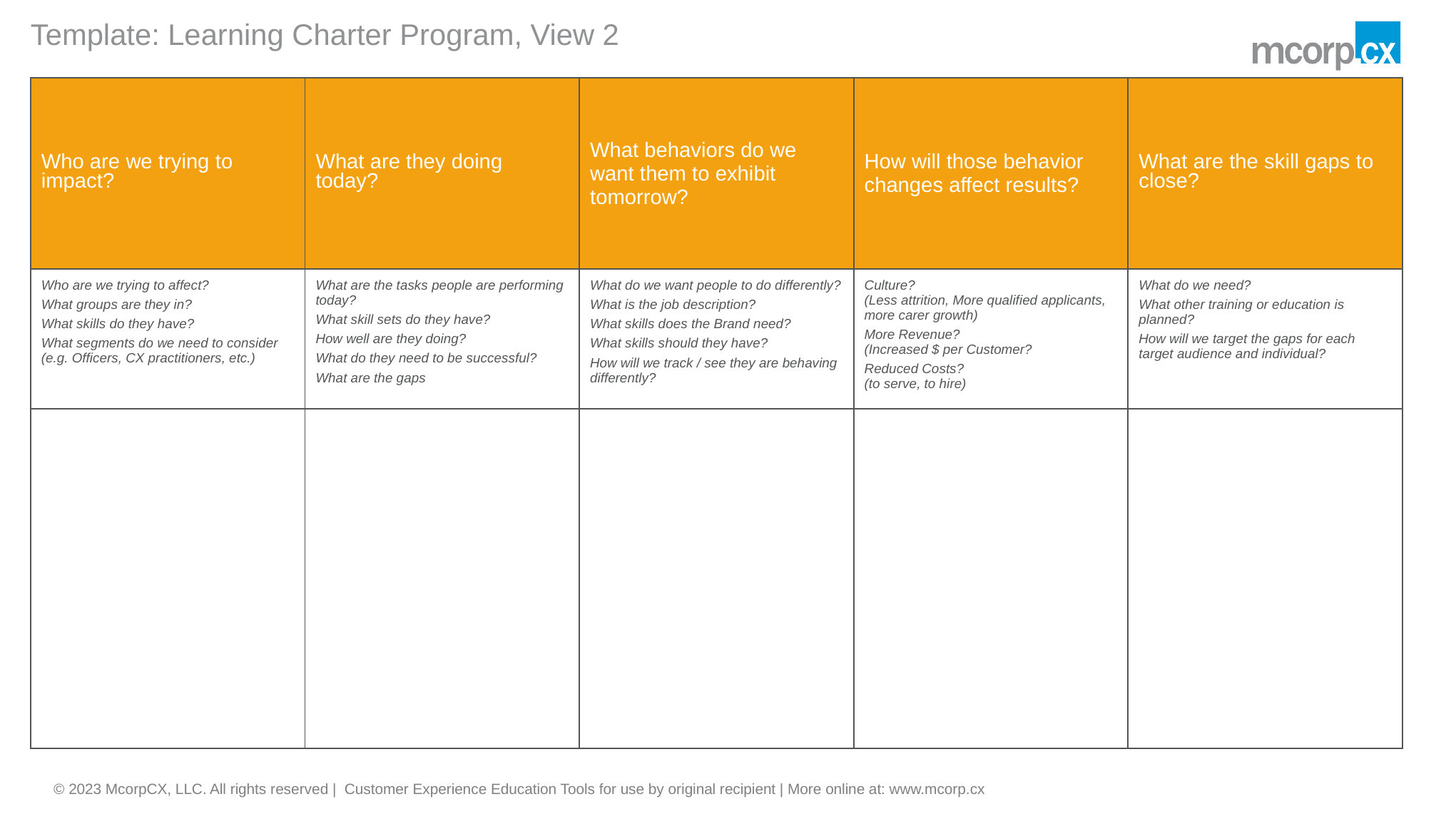

# Template: Learning Charter Program, View 2
| Who are we trying to impact? | What are they doing today? | What behaviors do we want them to exhibit tomorrow? | How will those behavior changes affect results? | What are the skill gaps to close? |
| --- | --- | --- | --- | --- |
| Who are we trying to affect? What groups are they in? What skills do they have? What segments do we need to consider (e.g. Officers, CX practitioners, etc.) | What are the tasks people are performing today? What skill sets do they have? How well are they doing? What do they need to be successful? What are the gaps | What do we want people to do differently? What is the job description? What skills does the Brand need? What skills should they have? How will we track / see they are behaving differently? | Culture? (Less attrition, More qualified applicants, more carer growth) More Revenue? (Increased $ per Customer? Reduced Costs? (to serve, to hire) | What do we need? What other training or education is planned? How will we target the gaps for each target audience and individual? |
|  |  |  |  |  |